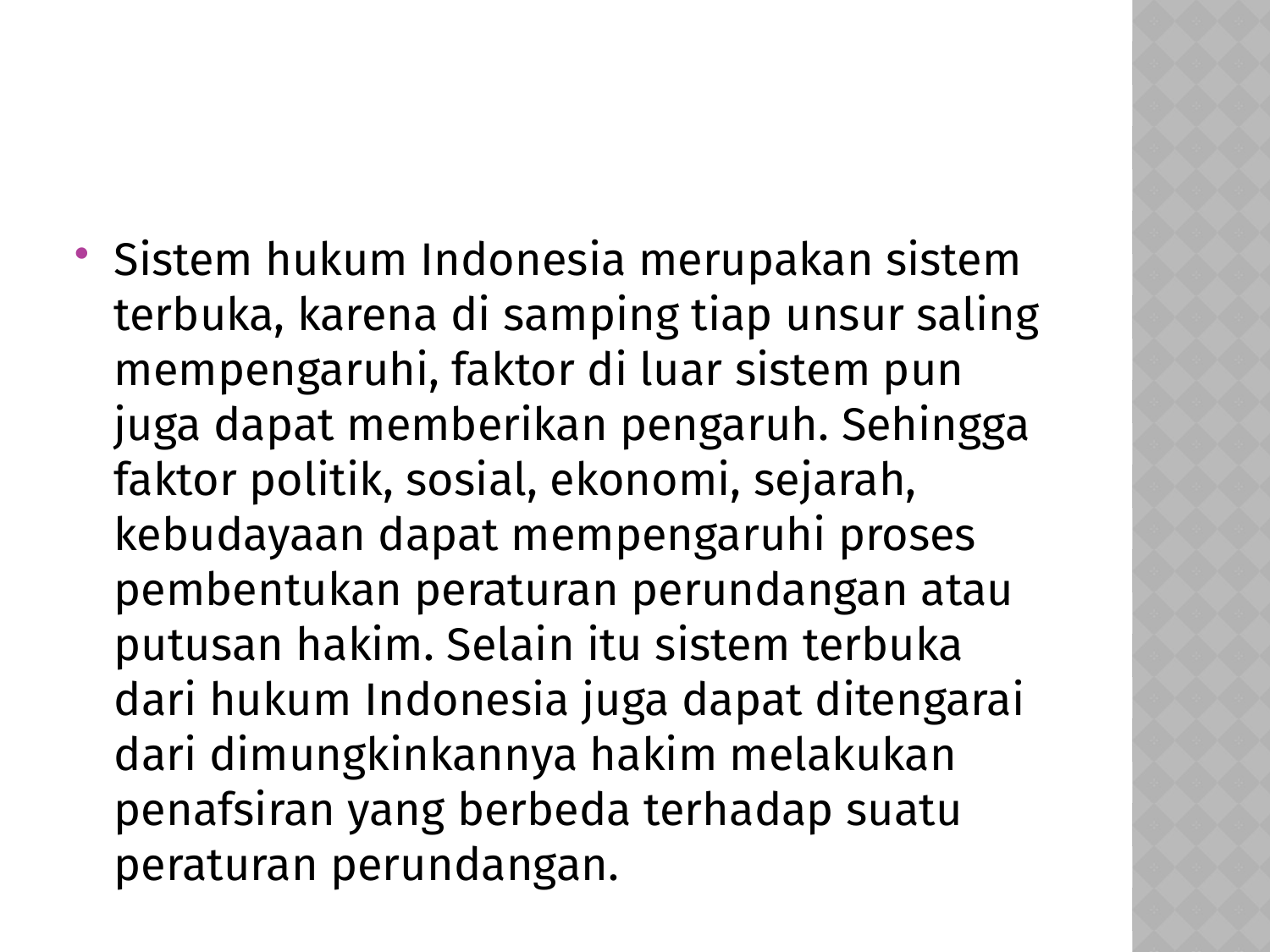

#
Sistem hukum Indonesia merupakan sistem terbuka, karena di samping tiap unsur saling mempengaruhi, faktor di luar sistem pun juga dapat memberikan pengaruh. Sehingga faktor politik, sosial, ekonomi, sejarah, kebudayaan dapat mempengaruhi proses pembentukan peraturan perundangan atau putusan hakim. Selain itu sistem terbuka dari hukum Indonesia juga dapat ditengarai dari dimungkinkannya hakim melakukan penafsiran yang berbeda terhadap suatu peraturan perundangan.